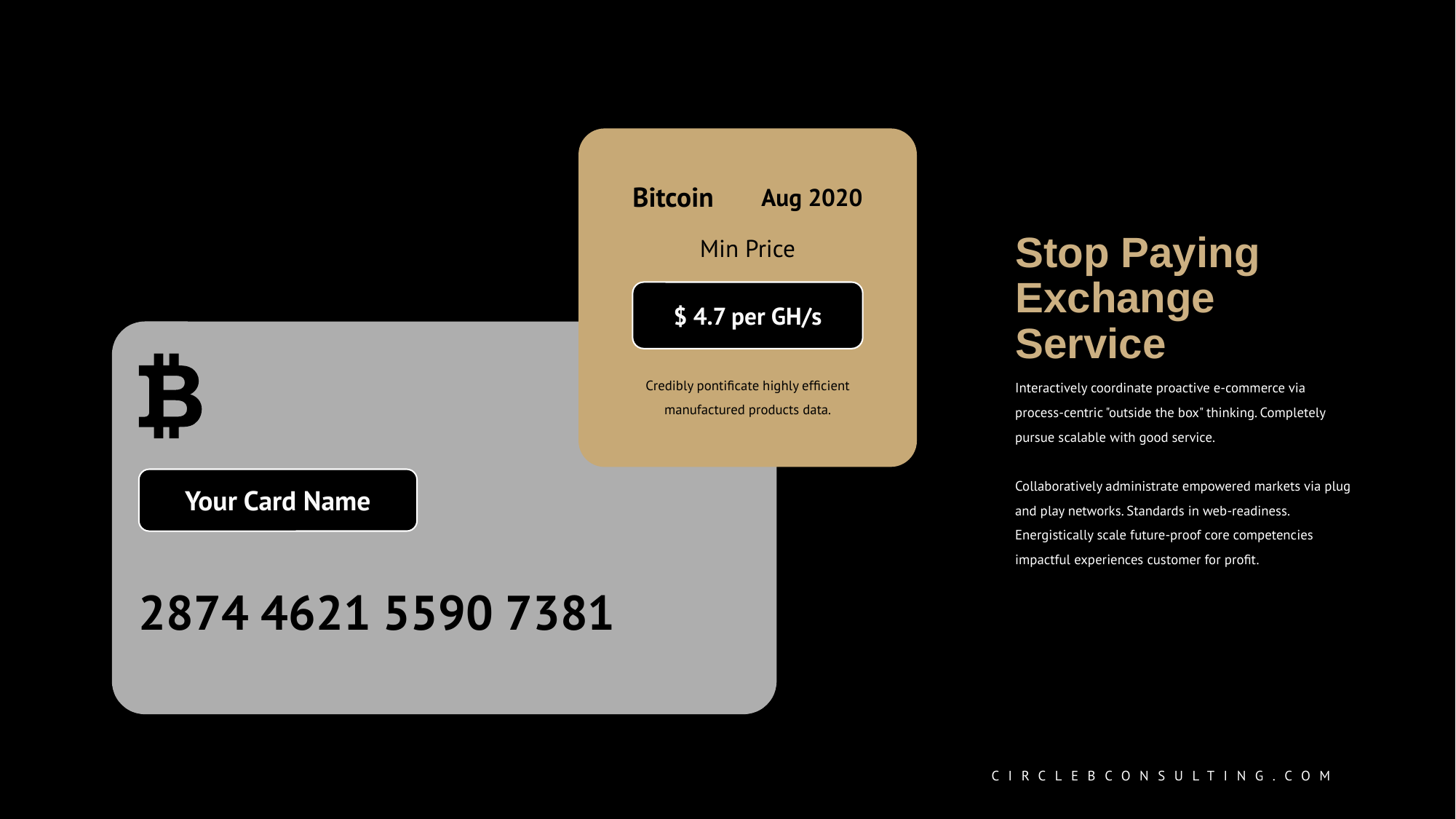

Bitcoin
Aug 2020
Min Price

$ 4.7 per GH/s
Credibly pontificate highly efficient manufactured products data.
Stop Paying Exchange Service

Interactively coordinate proactive e-commerce via process-centric "outside the box" thinking. Completely pursue scalable with good service.

Collaboratively administrate empowered markets via plug and play networks. Standards in web-readiness. Energistically scale future-proof core competencies impactful experiences customer for profit.

Your Card Name
2874 4621 5590 7381
CIRCLEBCONSULTING.COM